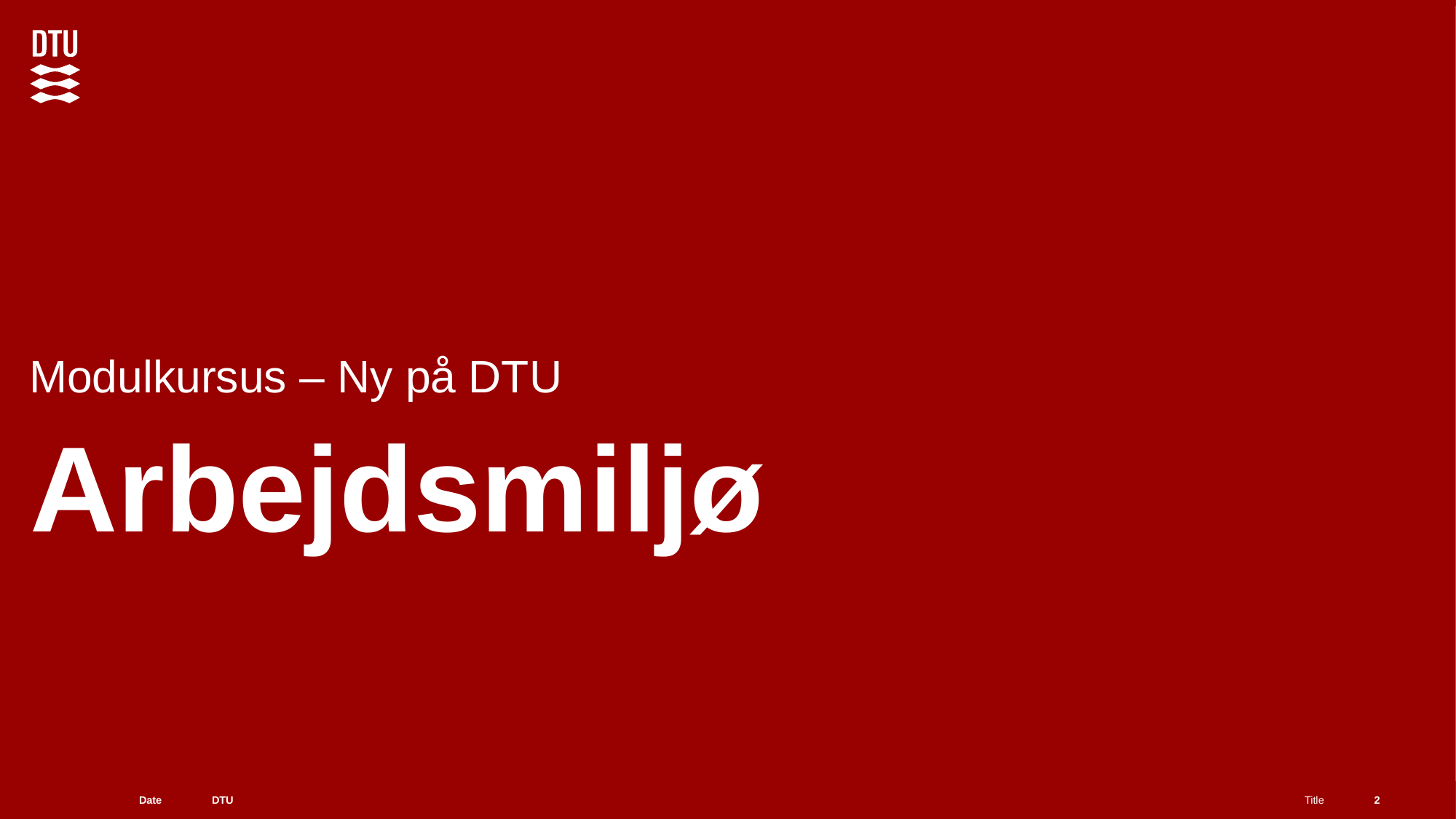

Modulkursus – Ny på DTU
# Arbejdsmiljø
2